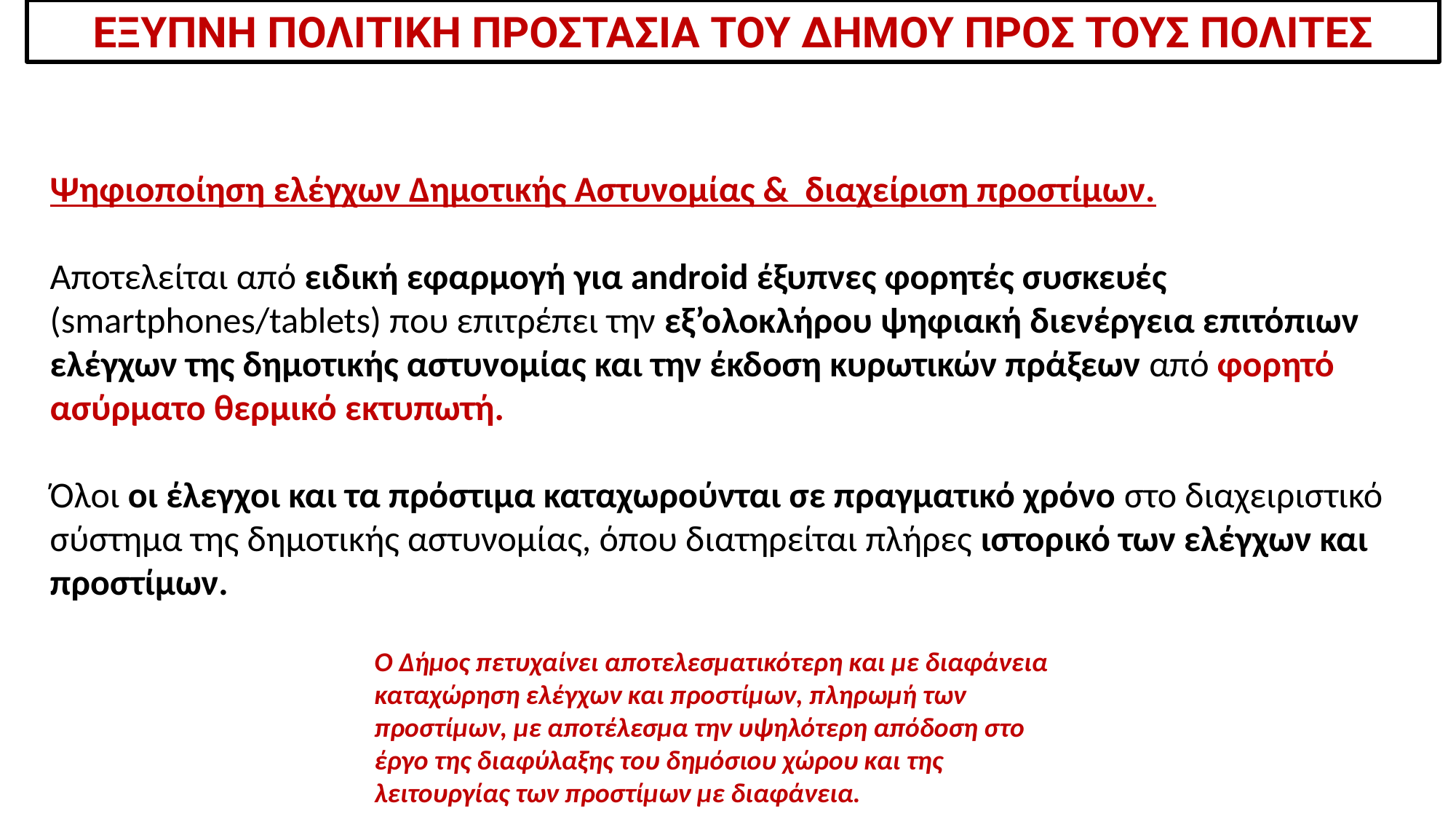

ΕΞΥΠΝΗ ΠΟΛΙΤΙΚΗ ΠΡΟΣΤΑΣΙΑ ΤΟΥ ΔΗΜΟΥ ΠΡΟΣ ΤΟΥΣ ΠΟΛΙΤΕΣ
Ψηφιοποίηση ελέγχων Δημοτικής Αστυνομίας &  διαχείριση προστίμων.

Αποτελείται από ειδική εφαρμογή για android έξυπνες φορητές συσκευές (smartphones/tablets) που επιτρέπει την εξ’ολοκλήρου ψηφιακή διενέργεια επιτόπιων ελέγχων της δημοτικής αστυνομίας και την έκδοση κυρωτικών πράξεων από φορητό ασύρματο θερμικό εκτυπωτή.

Όλοι οι έλεγχοι και τα πρόστιμα καταχωρούνται σε πραγματικό χρόνο στο διαχειριστικό σύστημα της δημοτικής αστυνομίας, όπου διατηρείται πλήρες ιστορικό των ελέγχων και προστίμων.
Ο Δήμος πετυχαίνει αποτελεσματικότερη και με διαφάνεια καταχώρηση ελέγχων και προστίμων, πληρωμή των προστίμων, με αποτέλεσμα την υψηλότερη απόδοση στο έργο της διαφύλαξης του δημόσιου χώρου και της λειτουργίας των προστίμων με διαφάνεια.